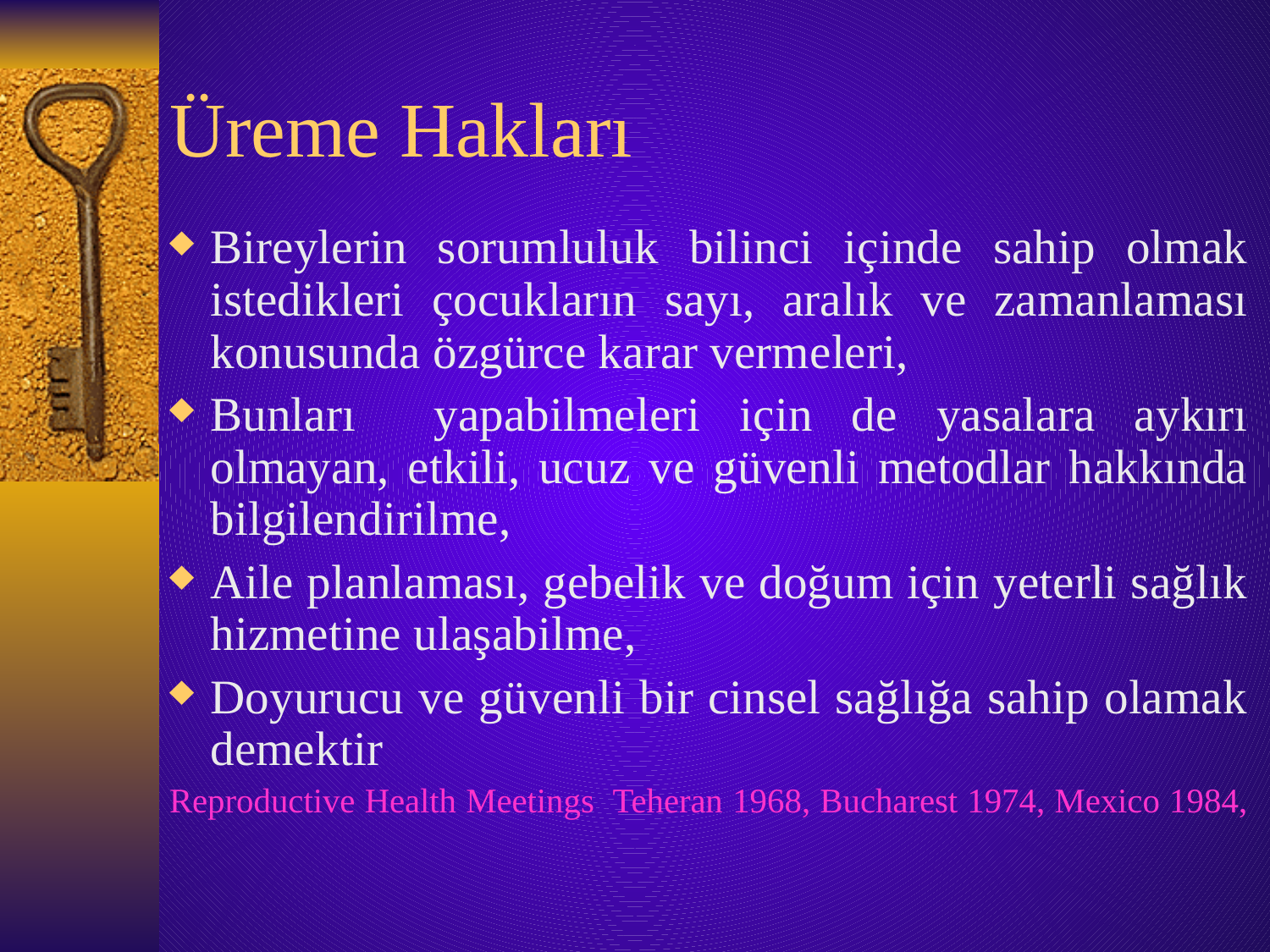

# Üreme Hakları
Bireylerin sorumluluk bilinci içinde sahip olmak istedikleri çocukların sayı, aralık ve zamanlaması konusunda özgürce karar vermeleri,
Bunları  yapabilmeleri için de yasalara aykırı olmayan, etkili, ucuz ve güvenli metodlar hakkında bilgilendirilme,
Aile planlaması, gebelik ve doğum için yeterli sağlık hizmetine ulaşabilme,
Doyurucu ve güvenli bir cinsel sağlığa sahip olamak demektir
Reproductive Health Meetings  Teheran 1968, Bucharest 1974, Mexico 1984,